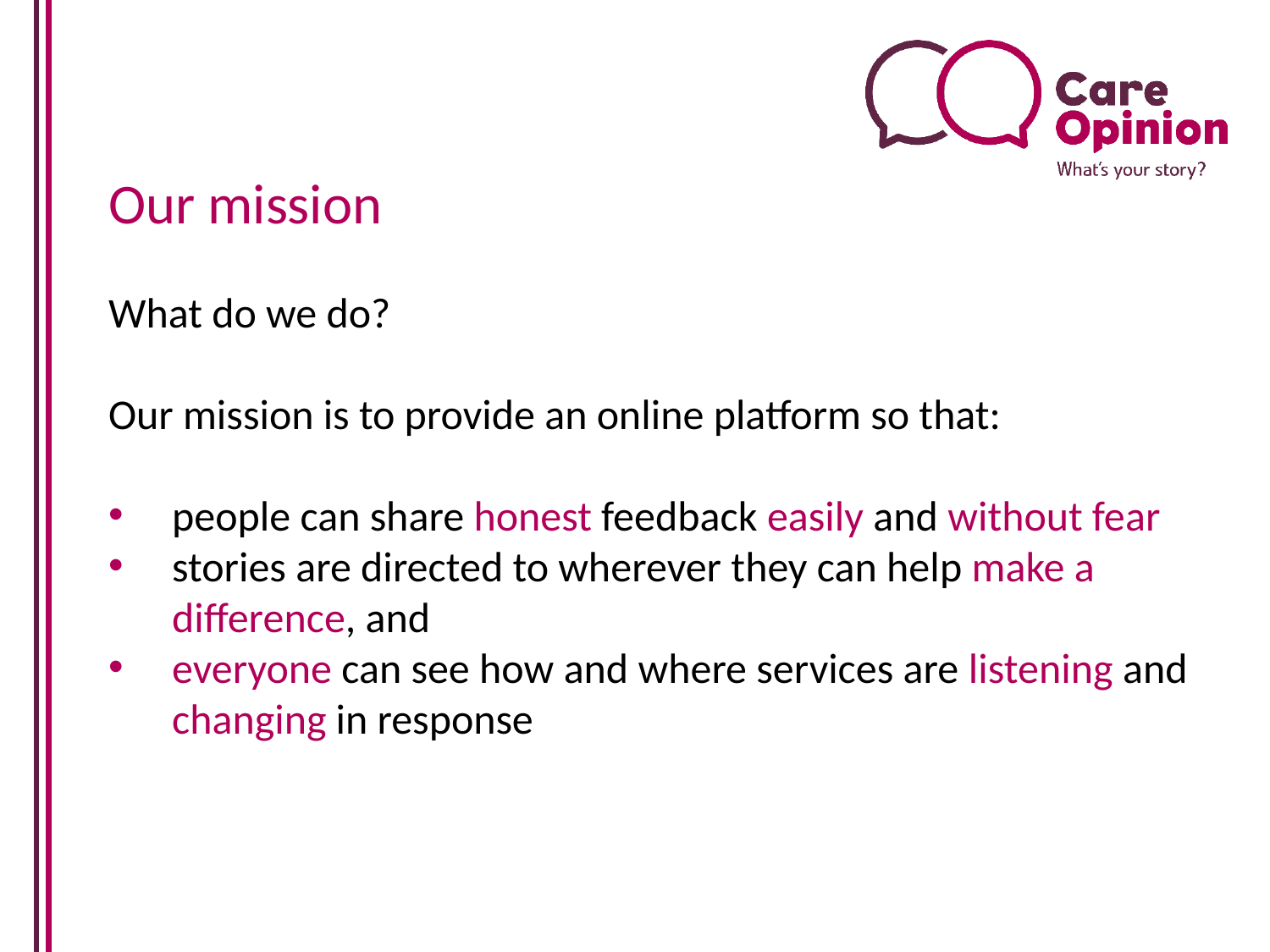

Our mission

What do we do?

Our mission is to provide an online platform so that:

people can share honest feedback easily and without fear
stories are directed to wherever they can help make a difference, and
everyone can see how and where services are listening and changing in response